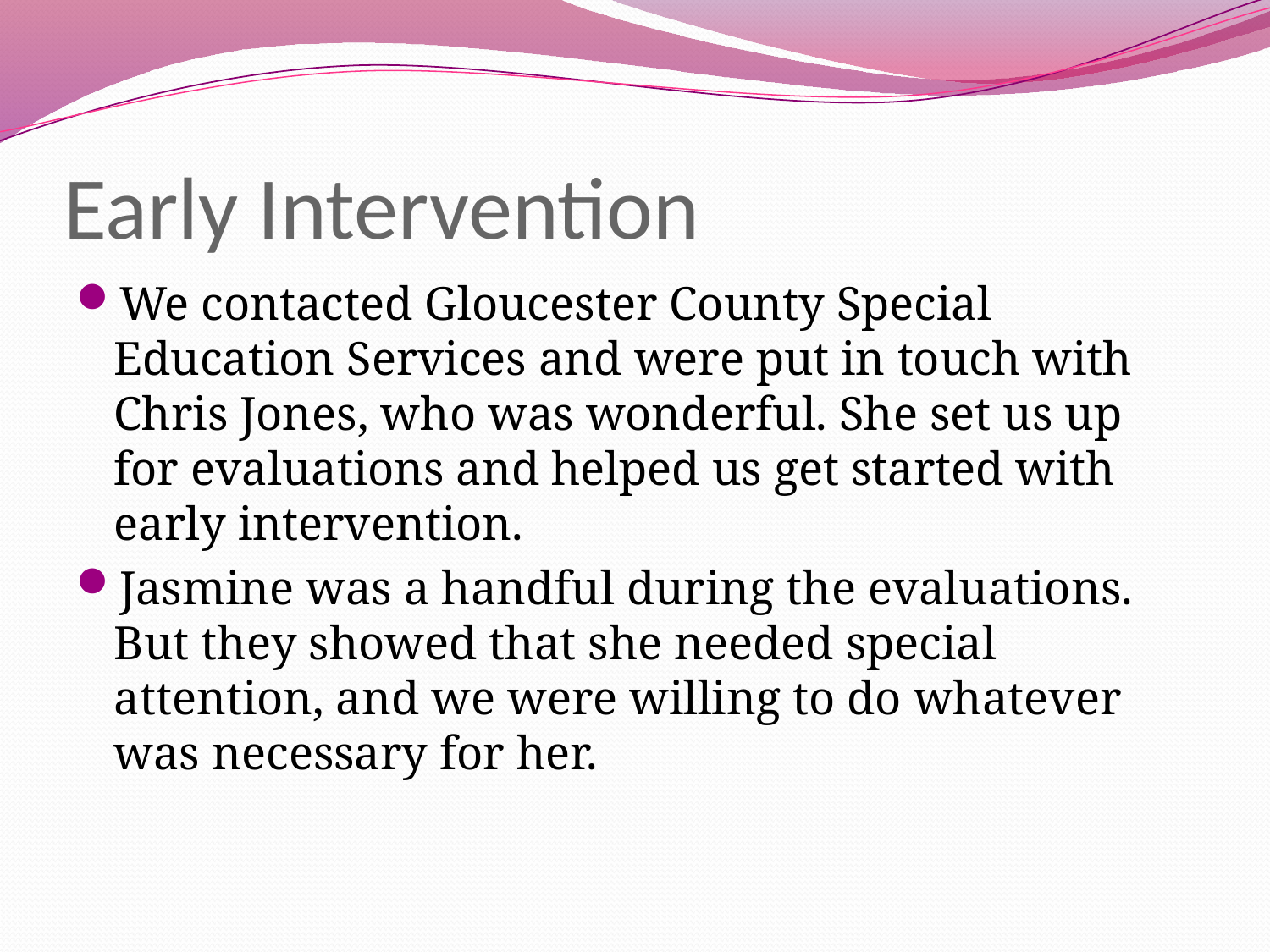

# Early Intervention
We contacted Gloucester County Special Education Services and were put in touch with Chris Jones, who was wonderful. She set us up for evaluations and helped us get started with early intervention.
Jasmine was a handful during the evaluations. But they showed that she needed special attention, and we were willing to do whatever was necessary for her.